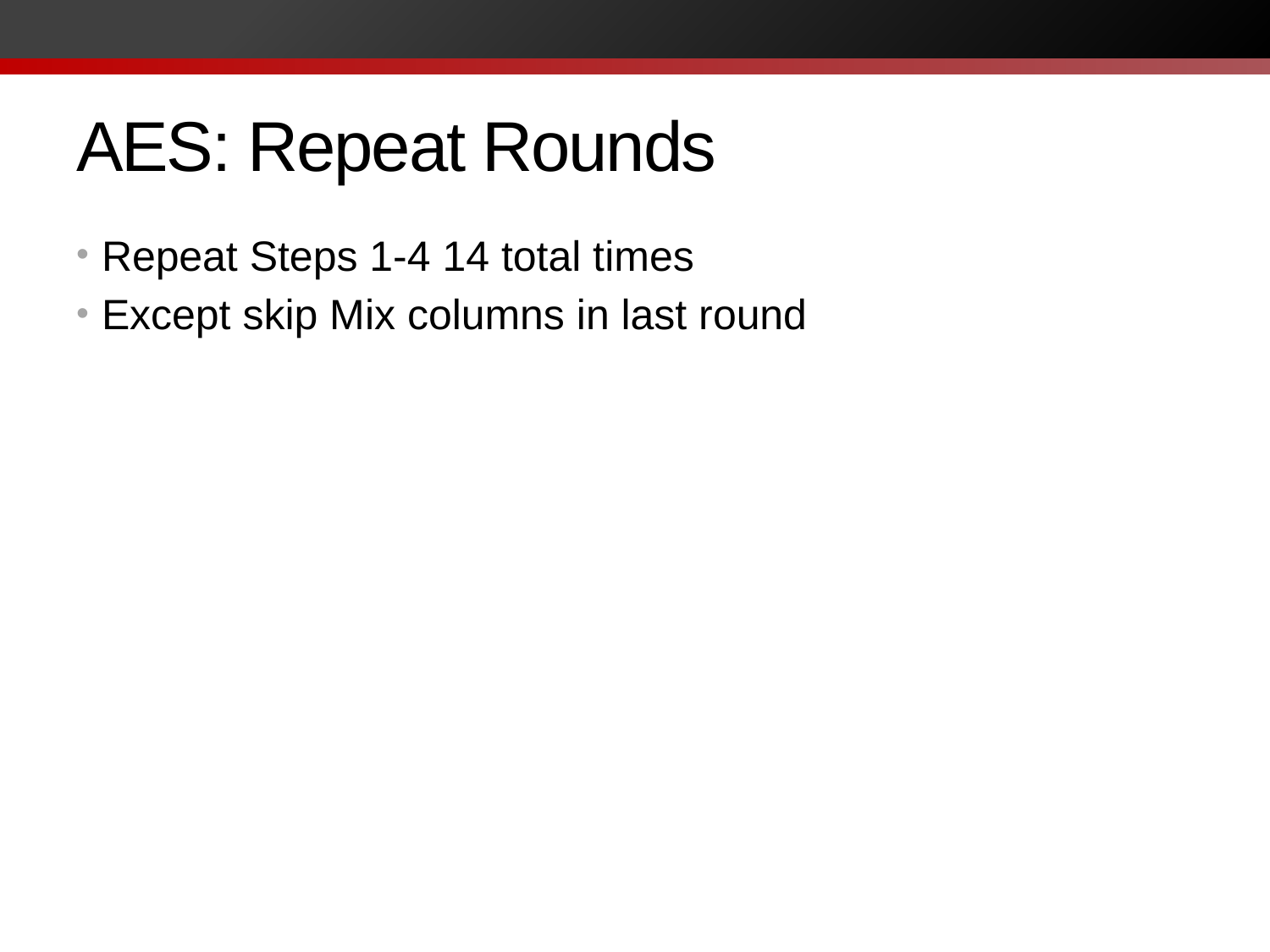

# AES: Repeat Rounds
Repeat Steps 1-4 14 total times
Except skip Mix columns in last round